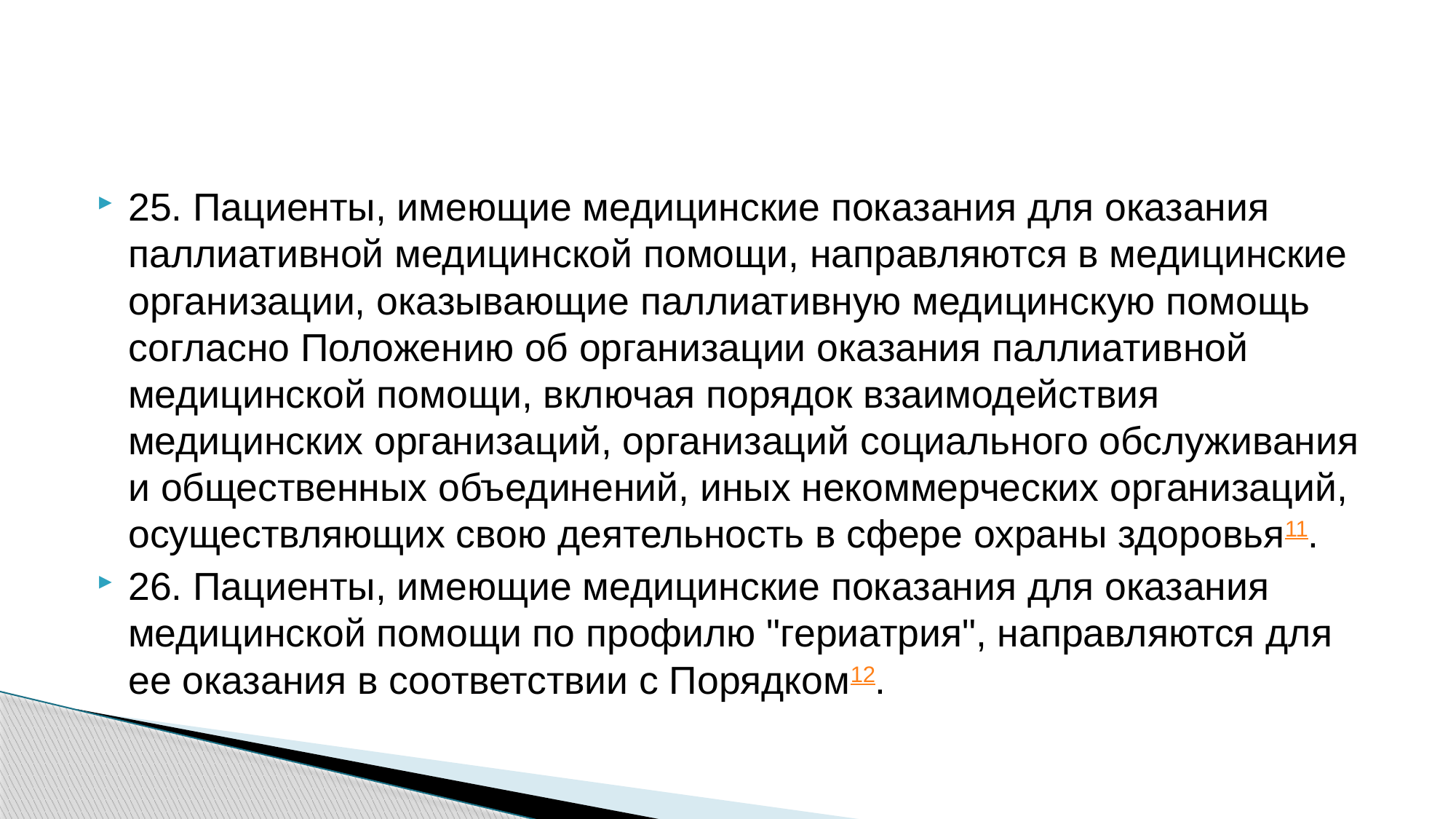

#
25. Пациенты, имеющие медицинские показания для оказания паллиативной медицинской помощи, направляются в медицинские организации, оказывающие паллиативную медицинскую помощь согласно Положению об организации оказания паллиативной медицинской помощи, включая порядок взаимодействия медицинских организаций, организаций социального обслуживания и общественных объединений, иных некоммерческих организаций, осуществляющих свою деятельность в сфере охраны здоровья11.
26. Пациенты, имеющие медицинские показания для оказания медицинской помощи по профилю "гериатрия", направляются для ее оказания в соответствии с Порядком12.